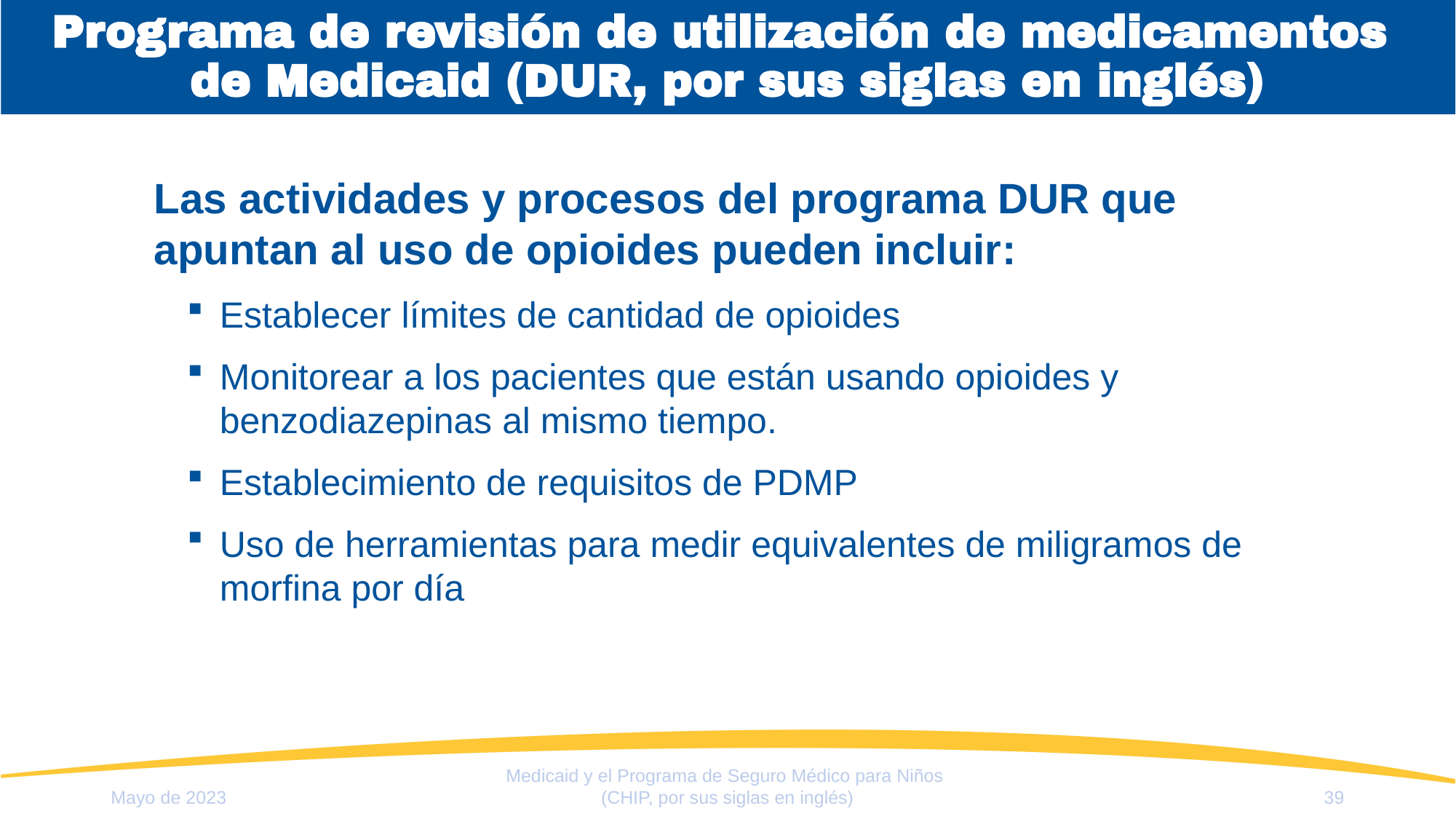

# Programa de revisión de utilización de medicamentos de Medicaid (DUR, por sus siglas en inglés)
Las actividades y procesos del programa DUR que apuntan al uso de opioides pueden incluir:
Establecer límites de cantidad de opioides
Monitorear a los pacientes que están usando opioides y benzodiazepinas al mismo tiempo.
Establecimiento de requisitos de PDMP
Uso de herramientas para medir equivalentes de miligramos de morfina por día
Medicaid y el Programa de Seguro Médico para Niños
(CHIP, por sus siglas en inglés)
Mayo de 2023
39